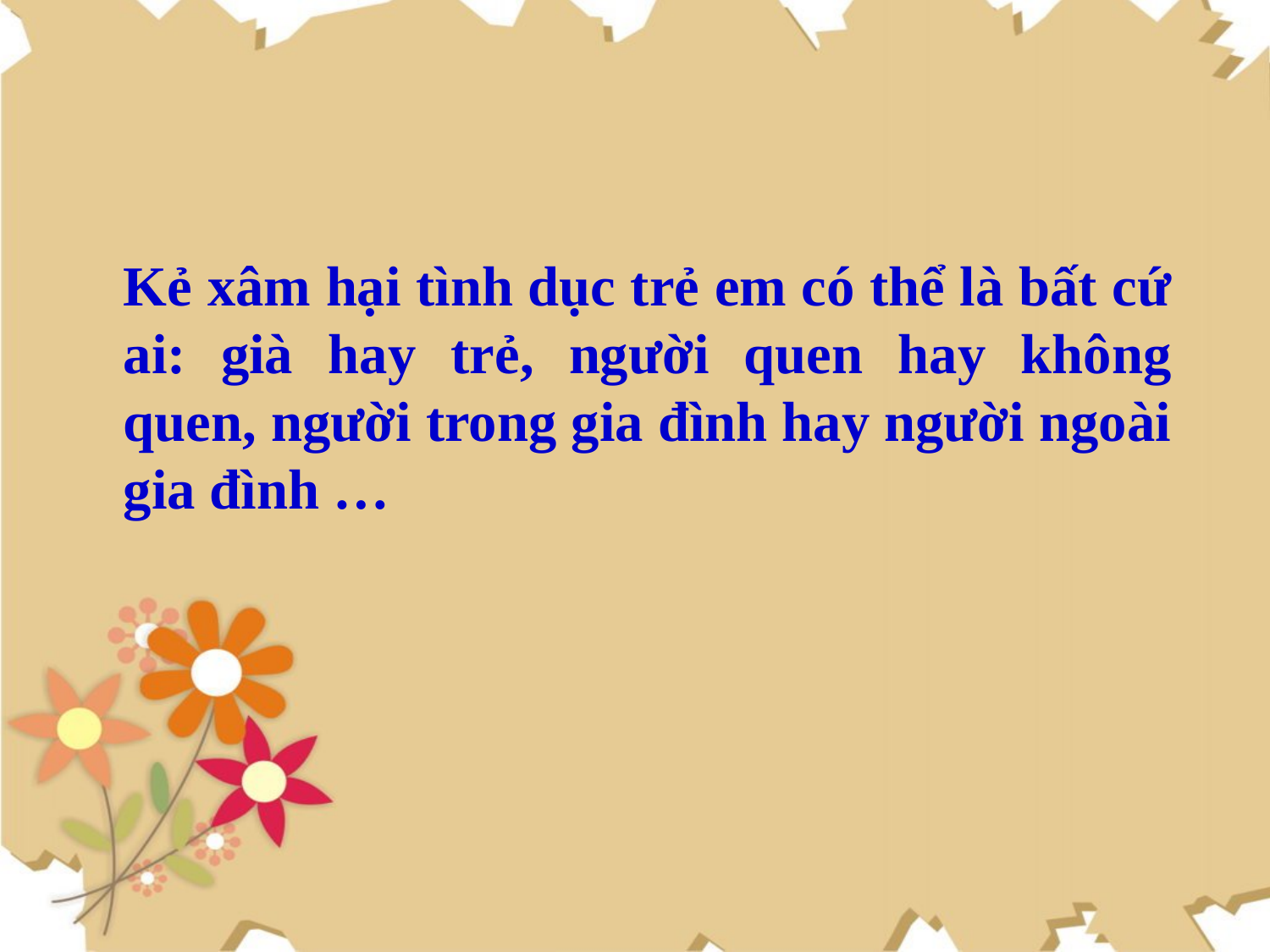

Kẻ xâm hại tình dục trẻ em có thể là bất cứ ai: già hay trẻ, người quen hay không quen, người trong gia đình hay người ngoài gia đình …